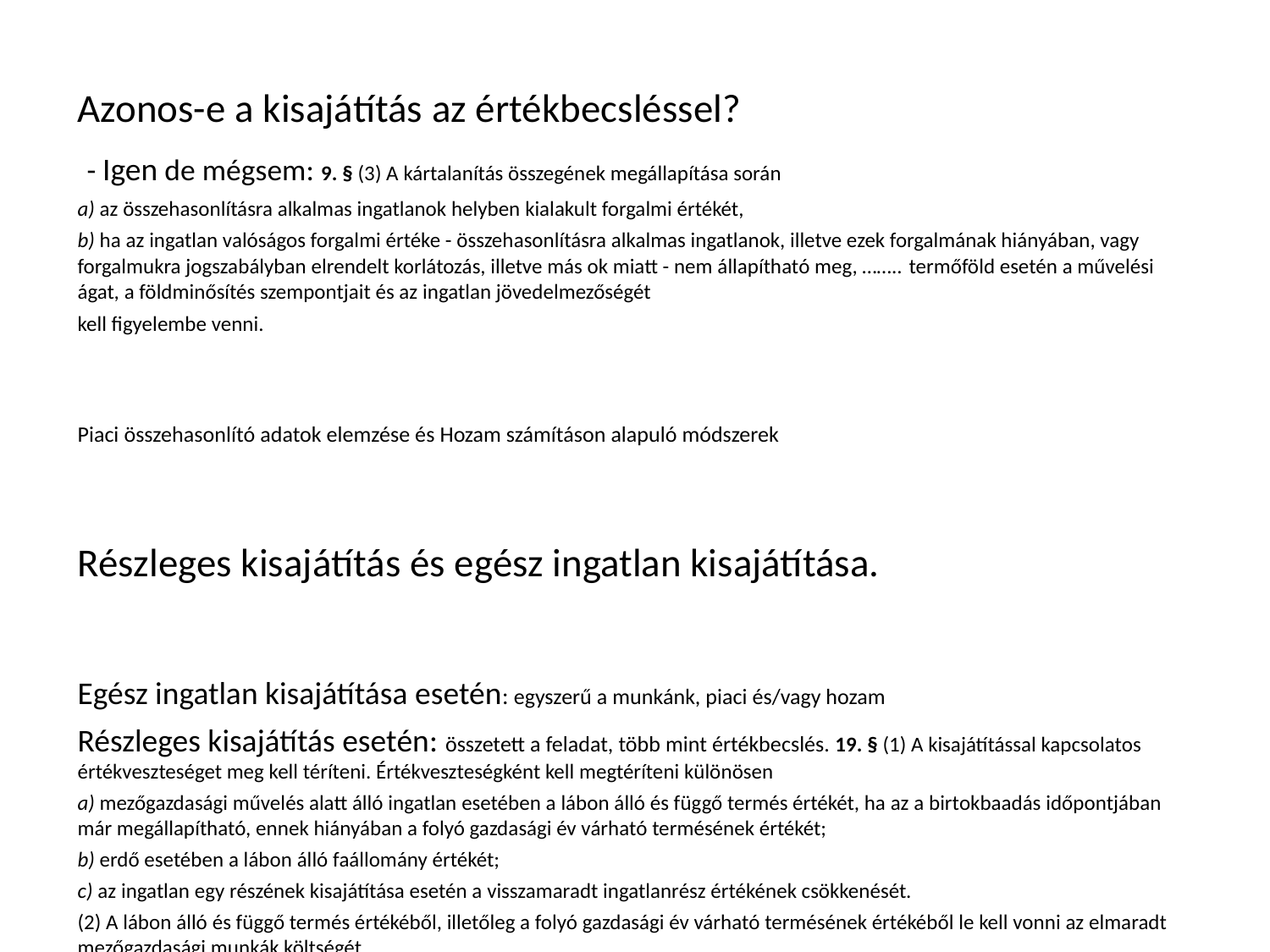

#
Azonos-e a kisajátítás az értékbecsléssel?
 - Igen de mégsem: 9. § (3) A kártalanítás összegének megállapítása során
a) az összehasonlításra alkalmas ingatlanok helyben kialakult forgalmi értékét,
b) ha az ingatlan valóságos forgalmi értéke - összehasonlításra alkalmas ingatlanok, illetve ezek forgalmának hiányában, vagy forgalmukra jogszabályban elrendelt korlátozás, illetve más ok miatt - nem állapítható meg, …….. termőföld esetén a művelési ágat, a földminősítés szempontjait és az ingatlan jövedelmezőségét
kell figyelembe venni.

Piaci összehasonlító adatok elemzése és Hozam számításon alapuló módszerek

Részleges kisajátítás és egész ingatlan kisajátítása.

Egész ingatlan kisajátítása esetén: egyszerű a munkánk, piaci és/vagy hozam
Részleges kisajátítás esetén: összetett a feladat, több mint értékbecslés. 19. § (1) A kisajátítással kapcsolatos értékveszteséget meg kell téríteni. Értékveszteségként kell megtéríteni különösen
a) mezőgazdasági művelés alatt álló ingatlan esetében a lábon álló és függő termés értékét, ha az a birtokbaadás időpontjában már megállapítható, ennek hiányában a folyó gazdasági év várható termésének értékét;
b) erdő esetében a lábon álló faállomány értékét;
c) az ingatlan egy részének kisajátítása esetén a visszamaradt ingatlanrész értékének csökkenését.
(2) A lábon álló és függő termés értékéből, illetőleg a folyó gazdasági év várható termésének értékéből le kell vonni az elmaradt mezőgazdasági munkák költségét.

Értékbecslés vagy kártalanítás?
Értékbecslési módszerek alkalmazásával a kártalanítási összeg meghatározása.